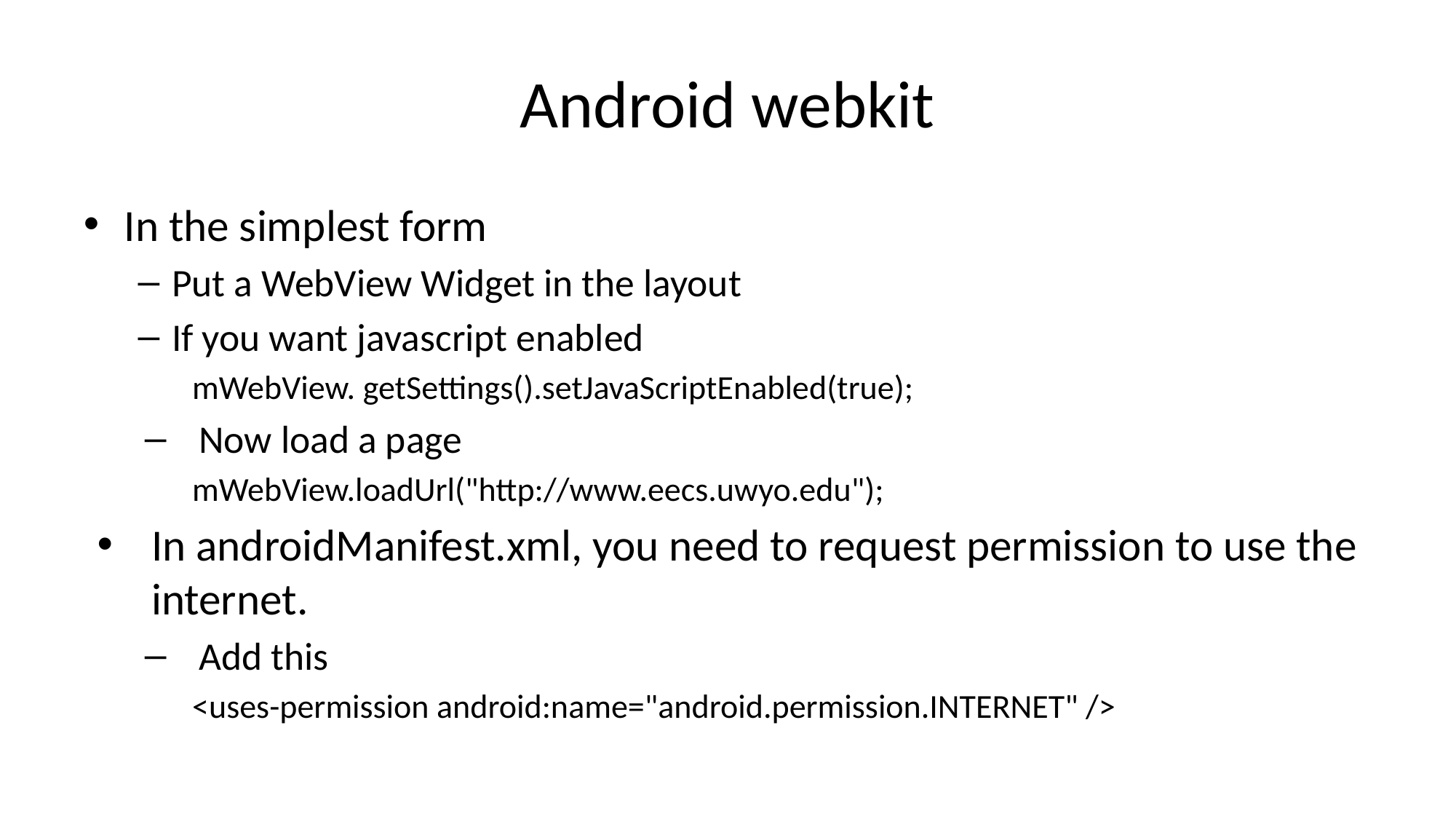

# Android webkit
In the simplest form
Put a WebView Widget in the layout
If you want javascript enabled
mWebView. getSettings().setJavaScriptEnabled(true);
Now load a page
mWebView.loadUrl("http://www.eecs.uwyo.edu");
In androidManifest.xml, you need to request permission to use the internet.
Add this
<uses-permission android:name="android.permission.INTERNET" />